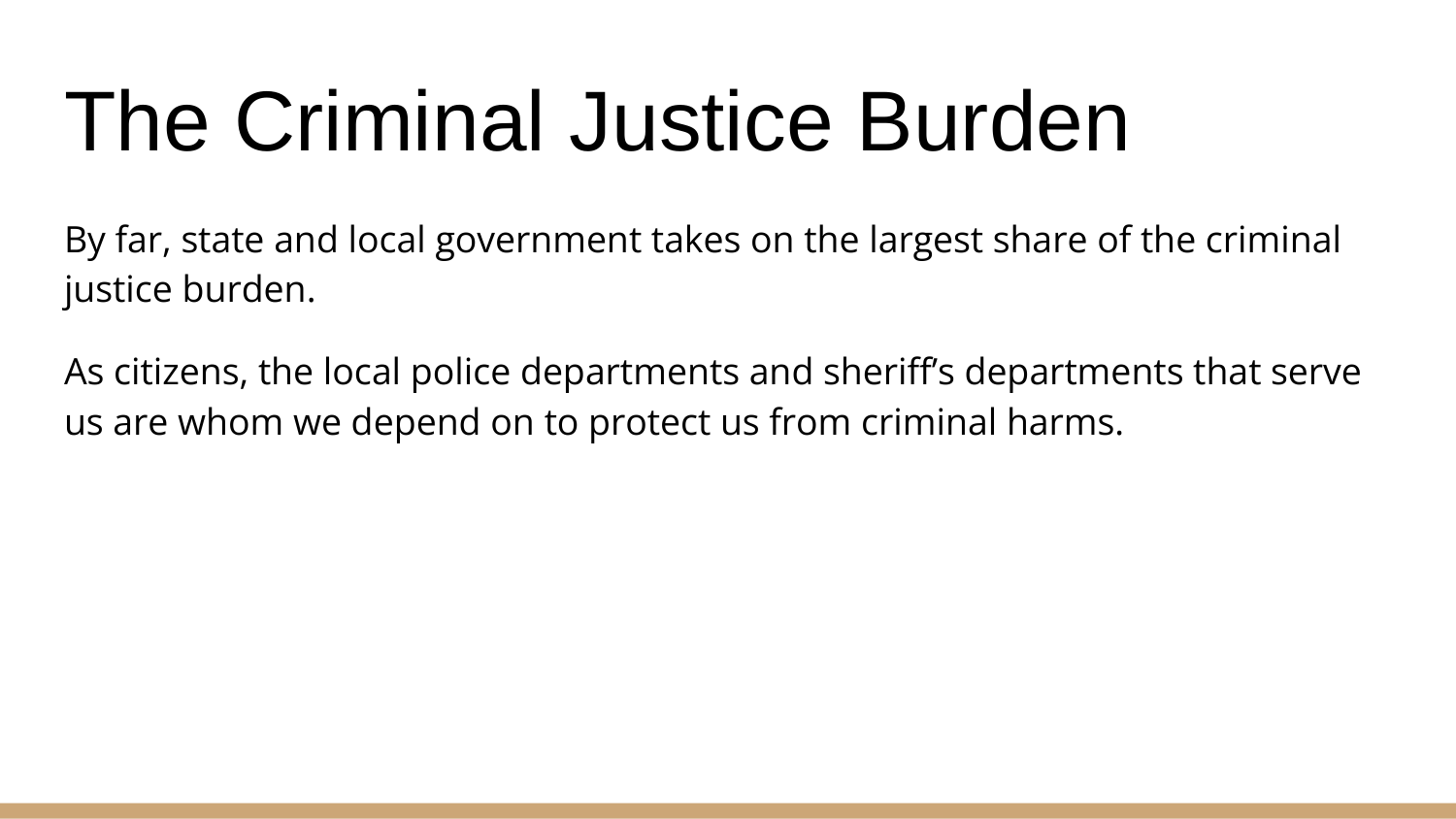

# The Criminal Justice Burden
By far, state and local government takes on the largest share of the criminal justice burden.
As citizens, the local police departments and sheriff’s departments that serve us are whom we depend on to protect us from criminal harms.